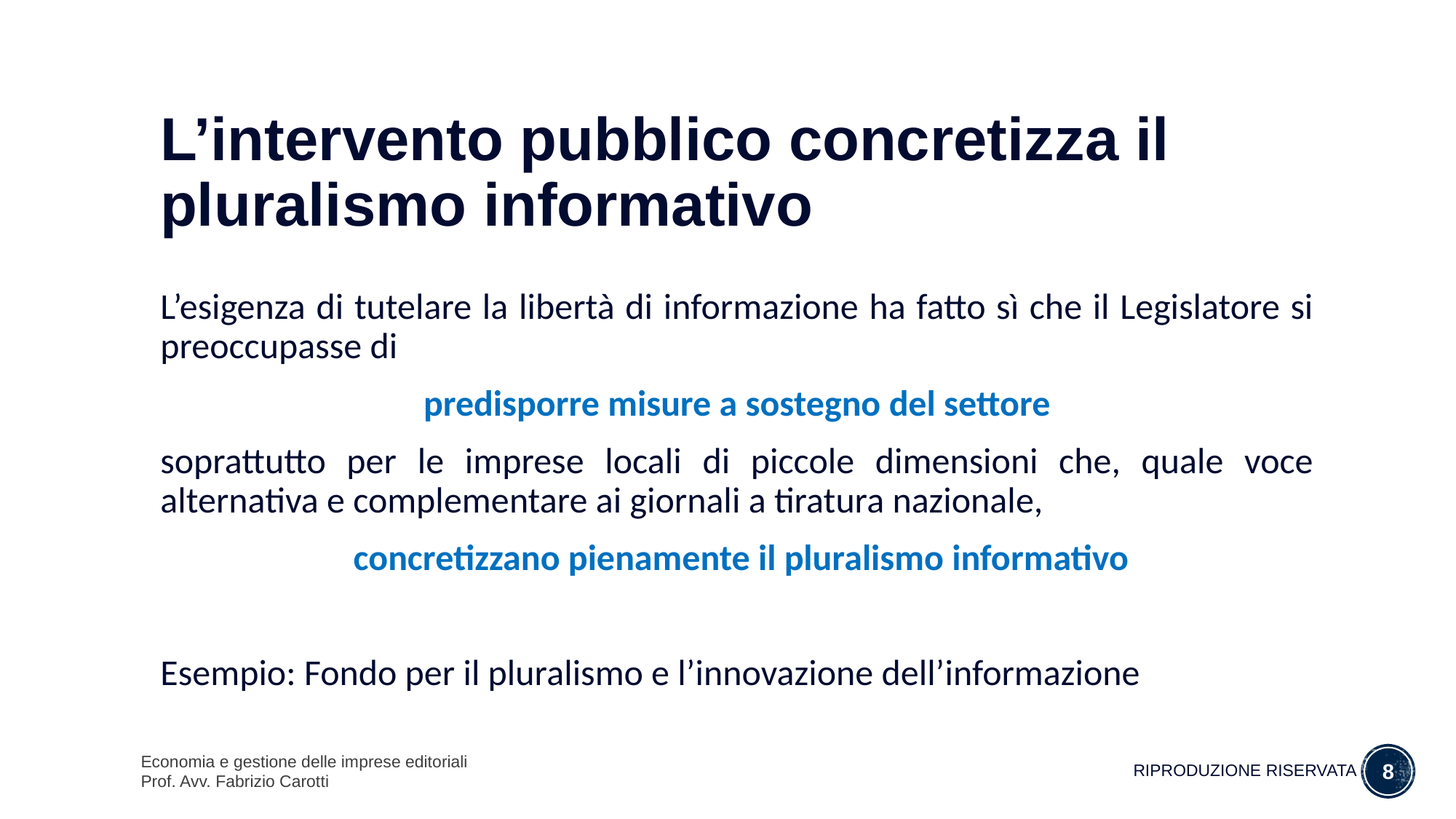

L’intervento pubblico concretizza il pluralismo informativo

L’esigenza di tutelare la libertà di informazione ha fatto sì che il Legislatore si preoccupasse di
predisporre misure a sostegno del settore
soprattutto per le imprese locali di piccole dimensioni che, quale voce alternativa e complementare ai giornali a tiratura nazionale,
 concretizzano pienamente il pluralismo informativo

Esempio: Fondo per il pluralismo e l’innovazione dell’informazione

Economia e gestione delle imprese editoriali
Prof. Avv. Fabrizio Carotti
8
RIPRODUZIONE RISERVATA